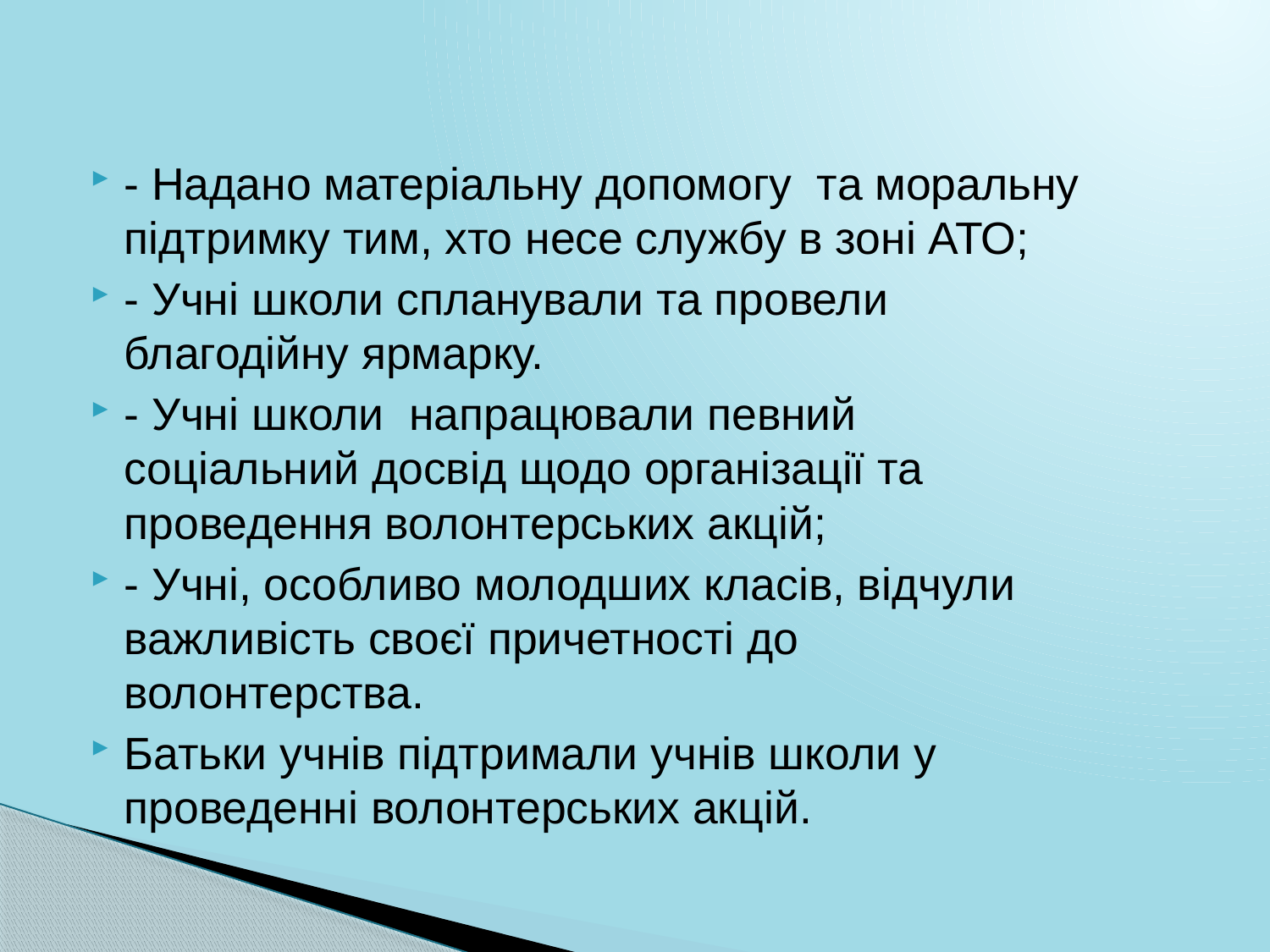

- Надано матеріальну допомогу  та моральну підтримку тим, хто несе службу в зоні АТО;
- Учні школи спланували та провели благодійну ярмарку.
- Учні школи  напрацювали певний соціальний досвід щодо організації та проведення волонтерських акцій;
- Учні, особливо молодших класів, відчули важливість своєї причетності до волонтерства.
Батьки учнів підтримали учнів школи у проведенні волонтерських акцій.